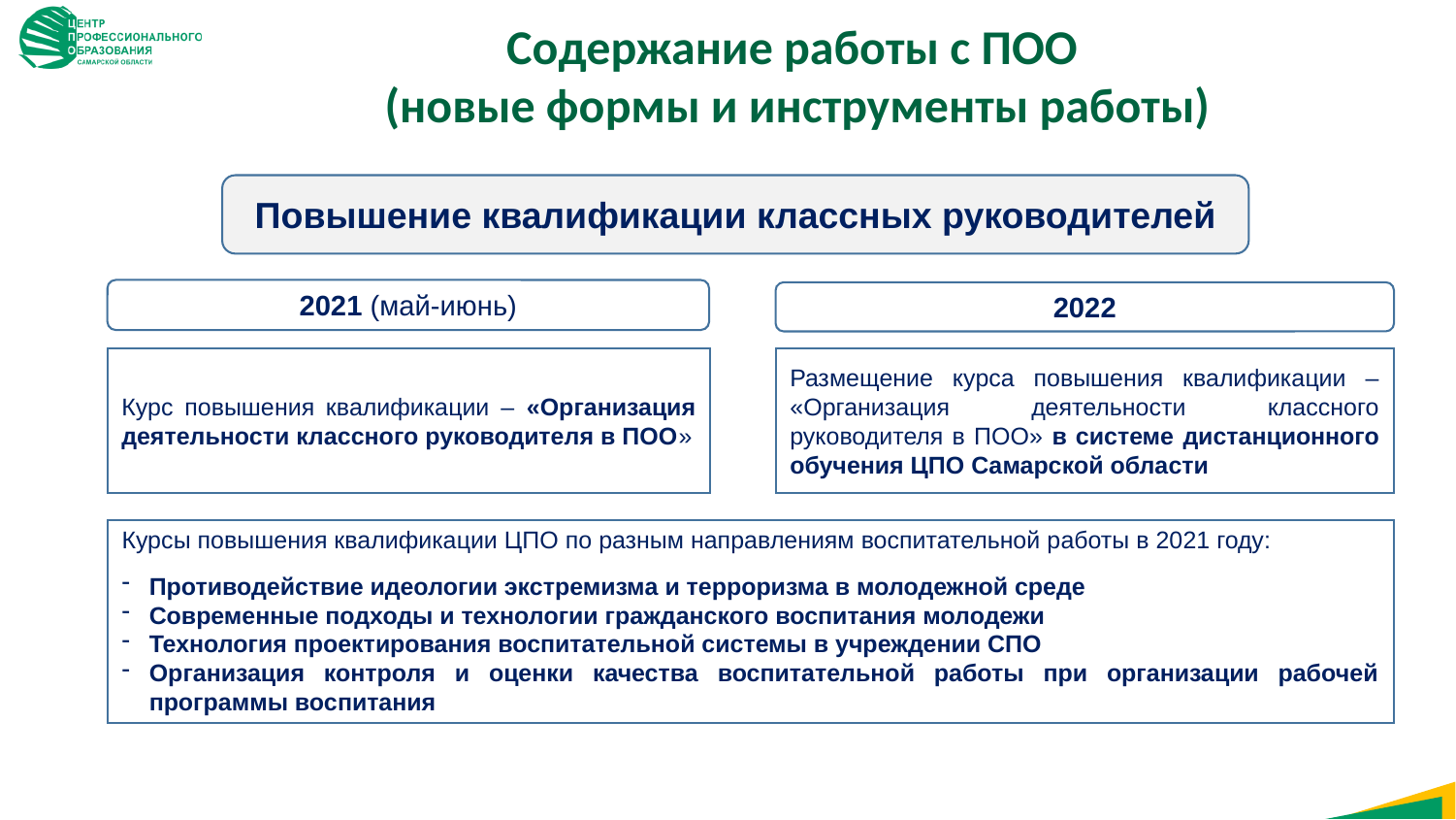

Содержание работы с ПОО
(новые формы и инструменты работы)
Повышение квалификации классных руководителей
2021 (май-июнь)
2022
Курс повышения квалификации – «Организация деятельности классного руководителя в ПОО»
Размещение курса повышения квалификации – «Организация деятельности классного руководителя в ПОО» в системе дистанционного обучения ЦПО Самарской области
Курсы повышения квалификации ЦПО по разным направлениям воспитательной работы в 2021 году:

Противодействие идеологии экстремизма и терроризма в молодежной среде
Современные подходы и технологии гражданского воспитания молодежи
Технология проектирования воспитательной системы в учреждении СПО
Организация контроля и оценки качества воспитательной работы при организации рабочей программы воспитания